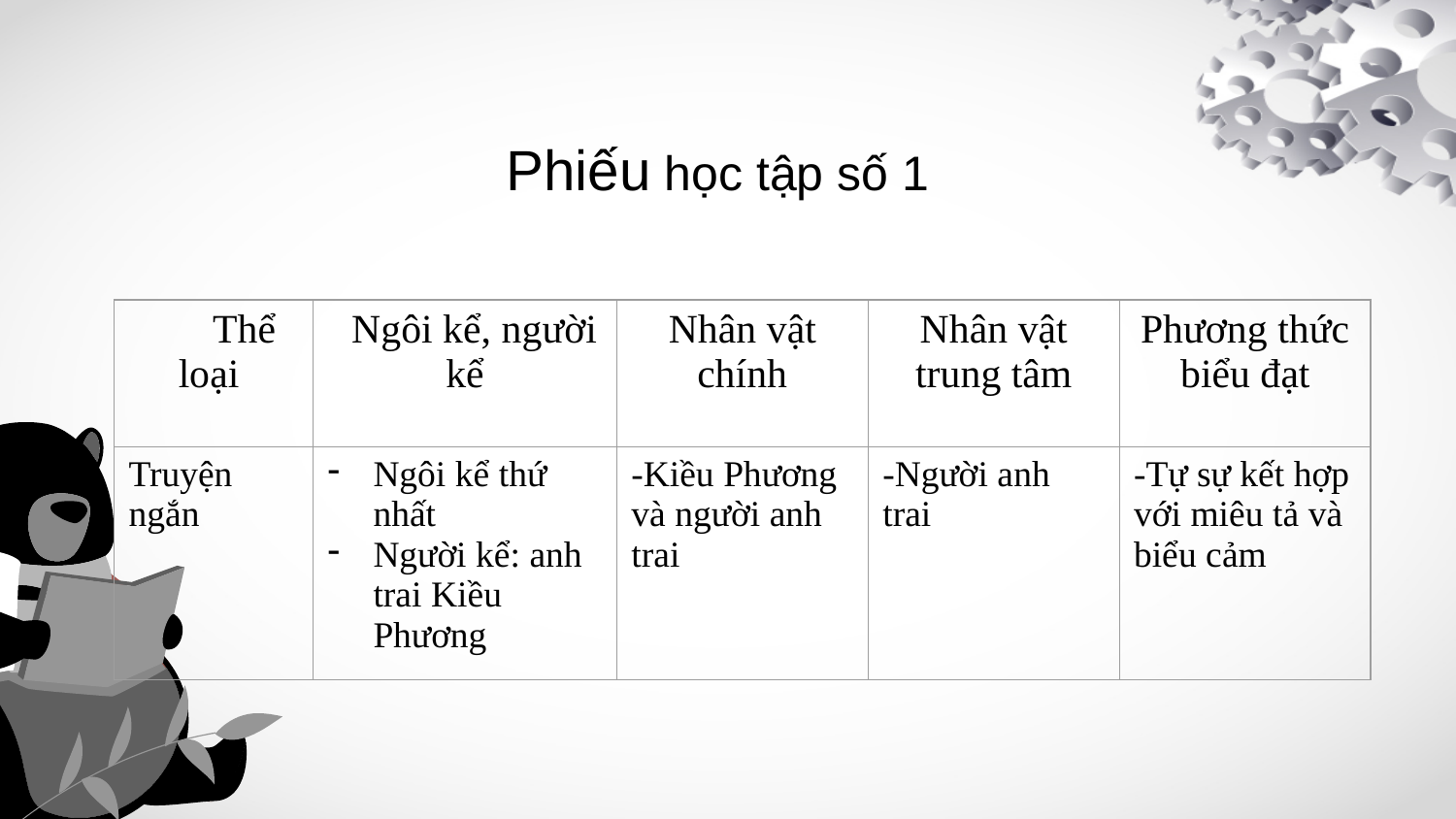

Phiếu học tập số 1
| Thể loại | Ngôi kể, người kể | Nhân vật chính | Nhân vật trung tâm | Phương thức biểu đạt |
| --- | --- | --- | --- | --- |
| Truyện ngắn | Ngôi kể thứ nhất Người kể: anh trai Kiều Phương | -Kiều Phương và người anh trai | -Người anh trai | -Tự sự kết hợp với miêu tả và biểu cảm |